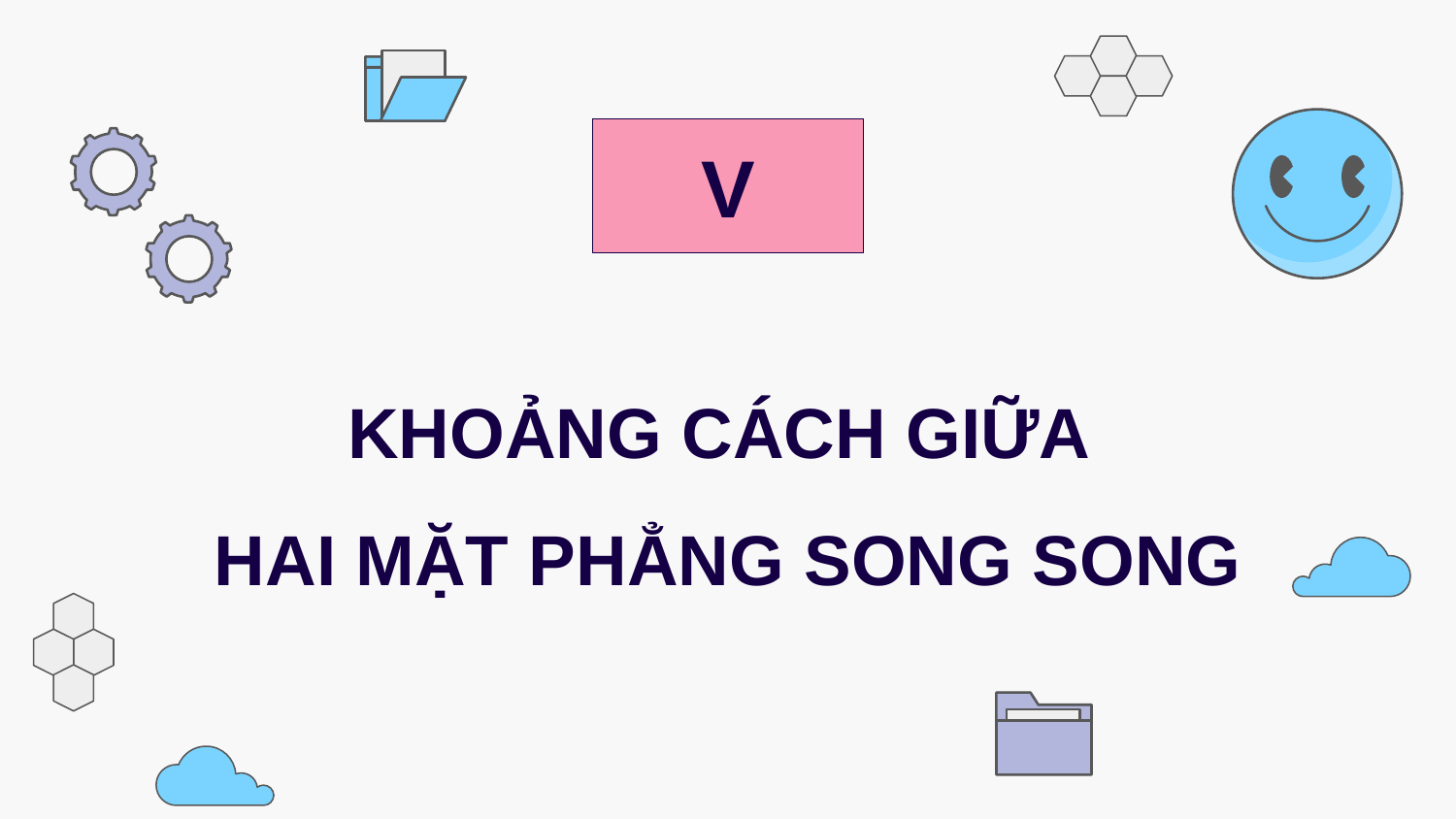

V
# KHOẢNG CÁCH GIỮA HAI MẶT PHẲNG SONG SONG